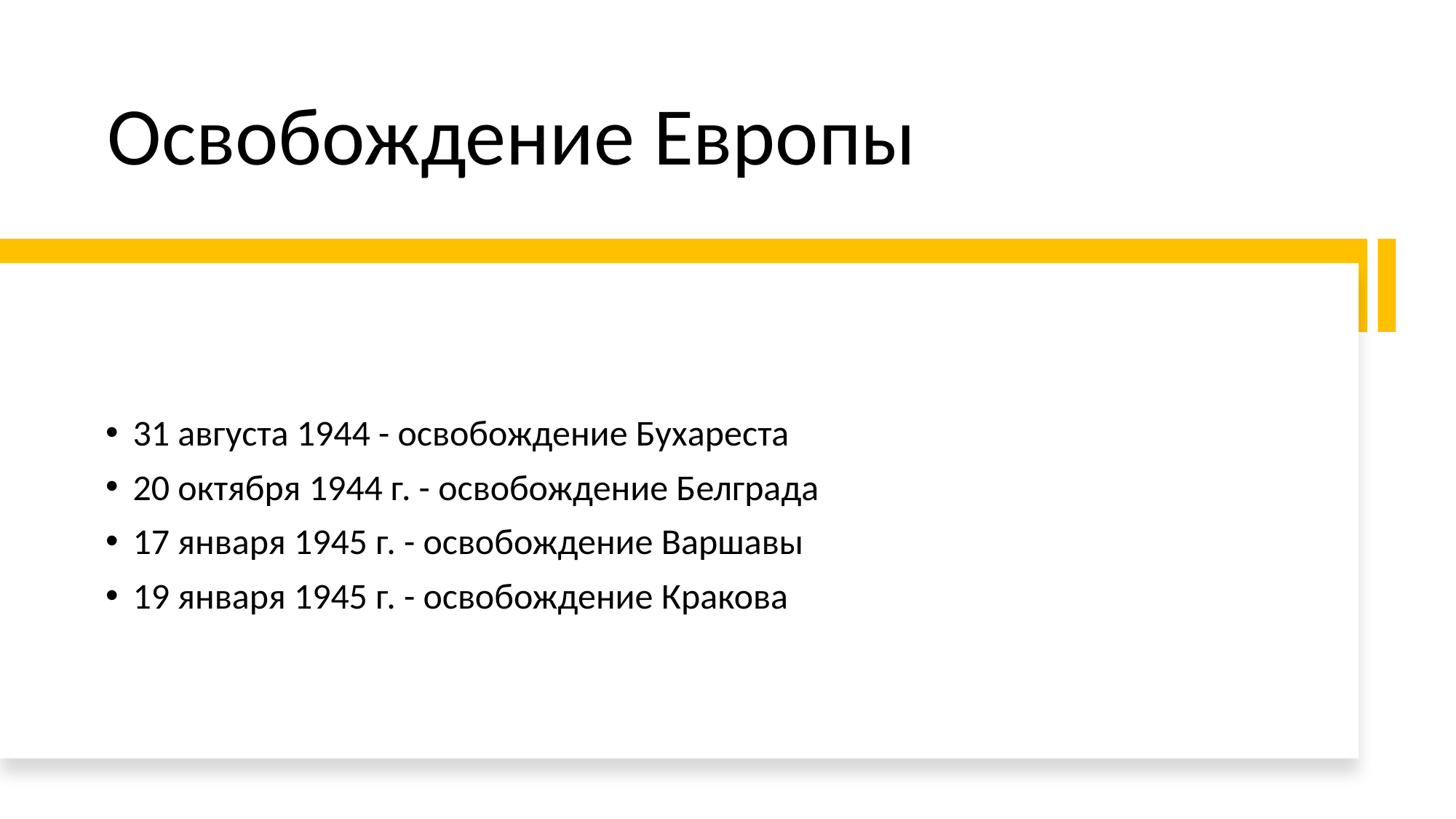

# Освобождение Европы

31 августа 1944 - освобождение Бухареста
20 октября 1944 г. - освобождение Белграда
17 января 1945 г. - освобождение Варшавы
19 января 1945 г. - освобождение Кракова